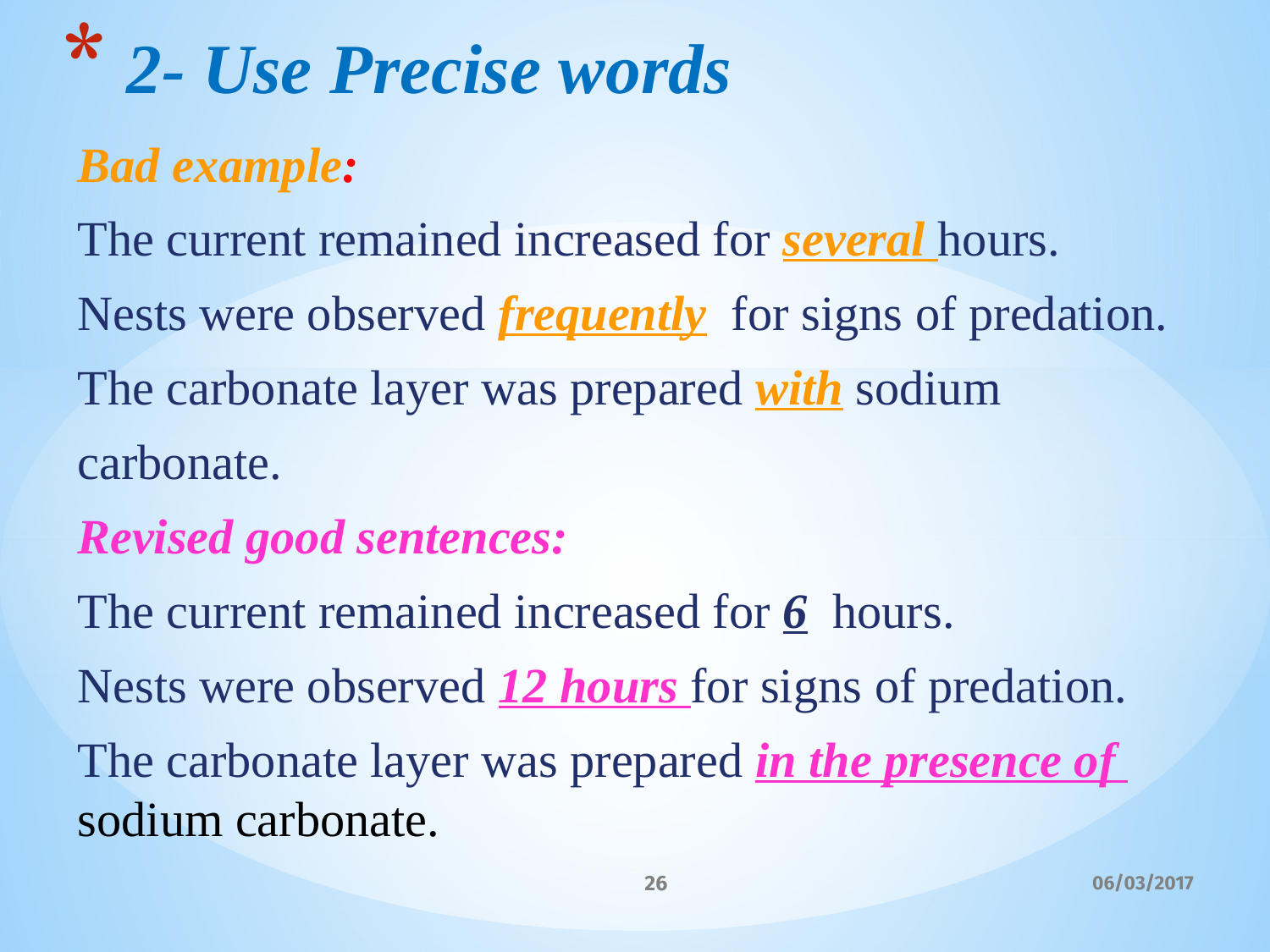

# 2- Use Precise words
Bad example:
The current remained increased for several hours.
Nests were observed frequently  for signs of predation.
The carbonate layer was prepared with sodium
carbonate.
Revised good sentences:
The current remained increased for 6  hours.
Nests were observed 12 hours for signs of predation.
The carbonate layer was prepared in the presence of  sodium carbonate.
26
06/03/2017